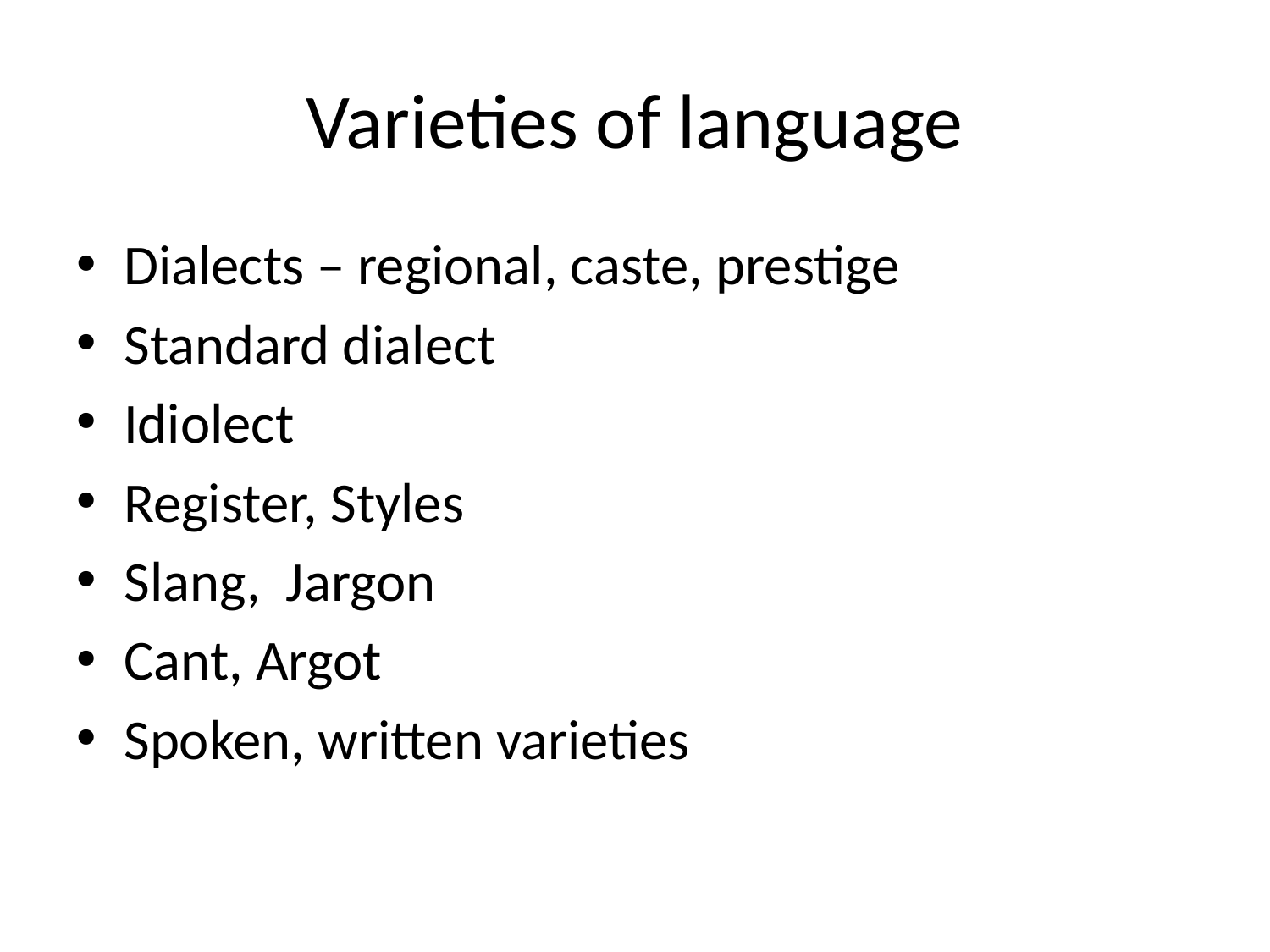

# Varieties of language
Dialects – regional, caste, prestige
Standard dialect
Idiolect
Register, Styles
Slang,  Jargon
Cant, Argot
Spoken, written varieties